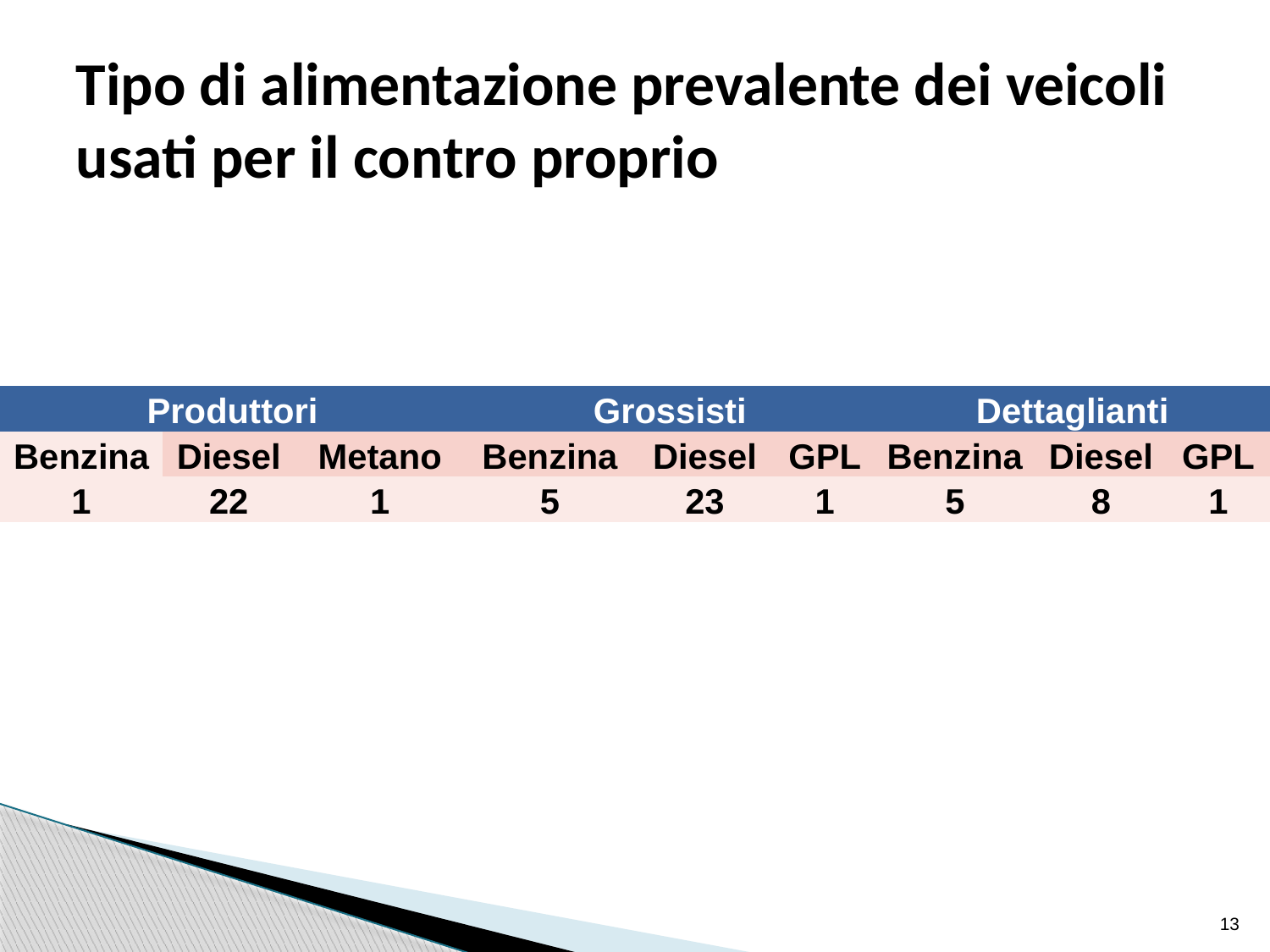

# Tipo di alimentazione prevalente dei veicoli usati per il contro proprio

| Produttori |  |  | Grossisti |  |  | Dettaglianti |  |  |
| --- | --- | --- | --- | --- | --- | --- | --- | --- |
| Benzina | Diesel | Metano | Benzina | Diesel | GPL | Benzina | Diesel | GPL |
| 1 | 22 | 1 | 5 | 23 | 1 | 5 | 8 | 1 |
13